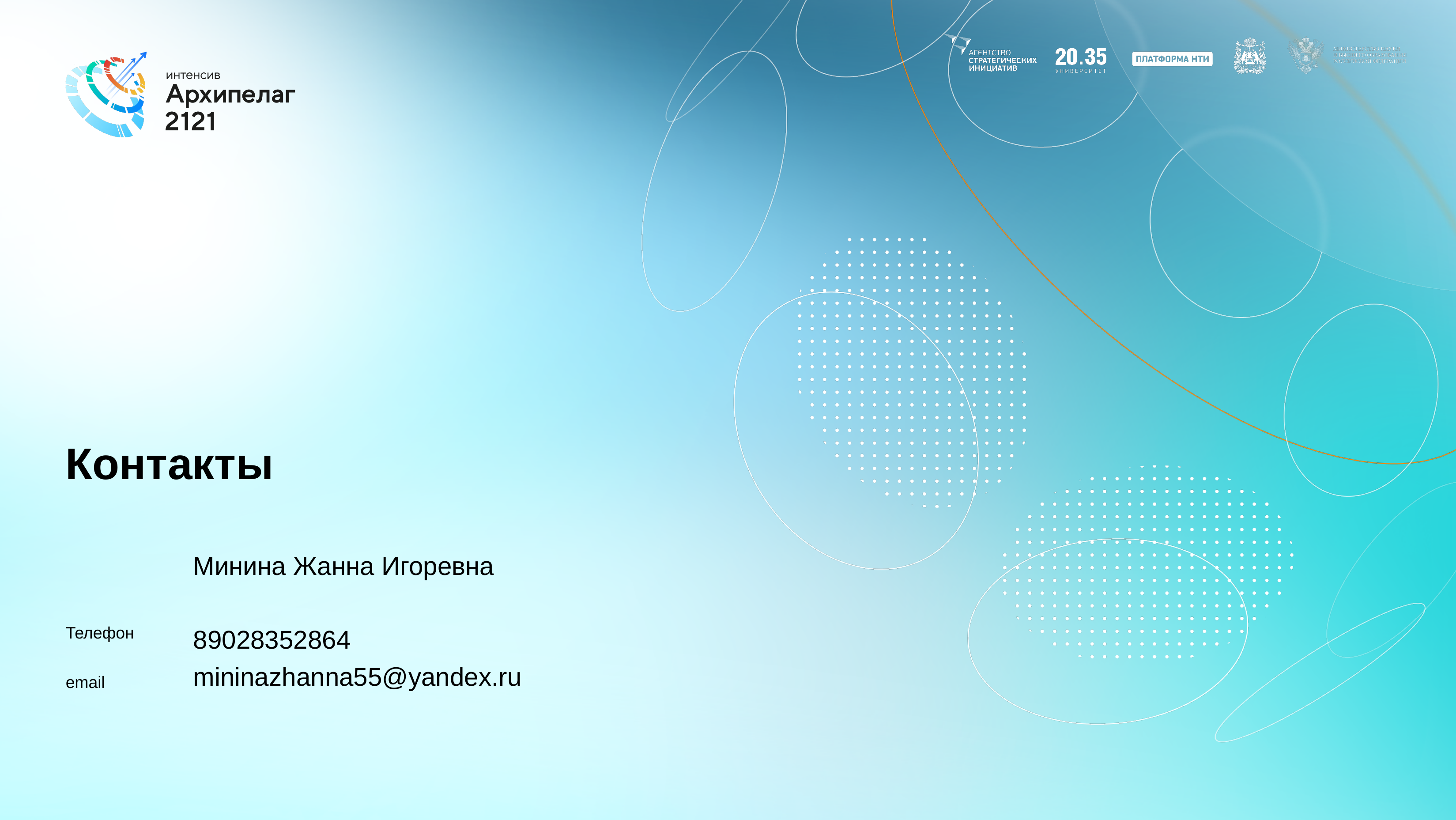

# Контакты

Телефон
email
Минина Жанна Игоревна

89028352864
mininazhanna55@yandex.ru